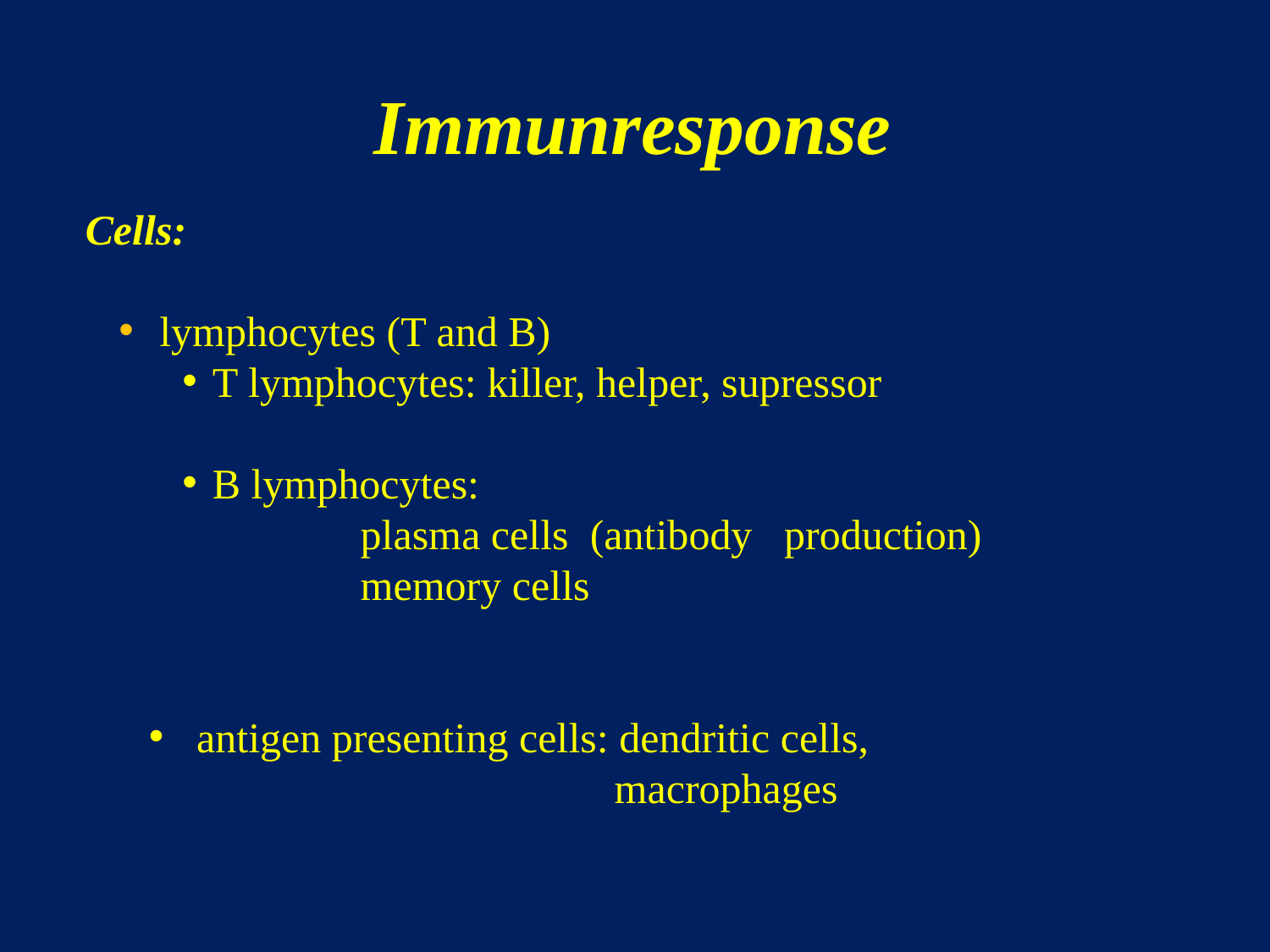

# Immunresponse
Cells:

 lymphocytes (T and B)
T lymphocytes: killer, helper, supressor

B lymphocytes:
	  plasma cells  (antibody   production)
	  memory cells

antigen presenting cells: dendritic cells,
        macrophages